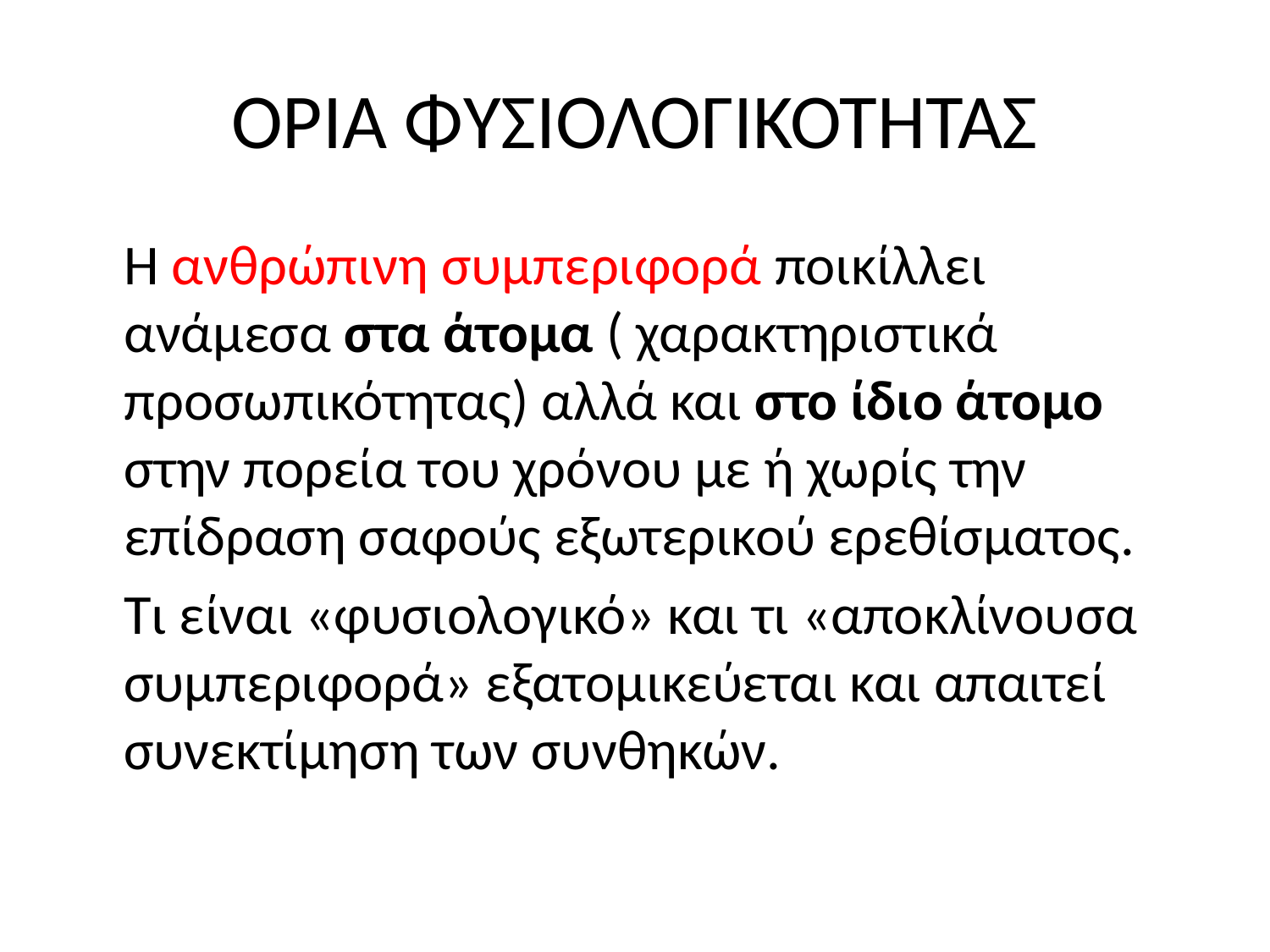

# ΟΡΙΑ ΦΥΣΙΟΛΟΓΙΚΟΤΗΤΑΣ
	Η ανθρώπινη συμπεριφορά ποικίλλει ανάμεσα στα άτομα ( χαρακτηριστικά προσωπικότητας) αλλά και στο ίδιο άτομο στην πορεία του χρόνου με ή χωρίς την επίδραση σαφούς εξωτερικού ερεθίσματος.
	Τι είναι «φυσιολογικό» και τι «αποκλίνουσα συμπεριφορά» εξατομικεύεται και απαιτεί συνεκτίμηση των συνθηκών.